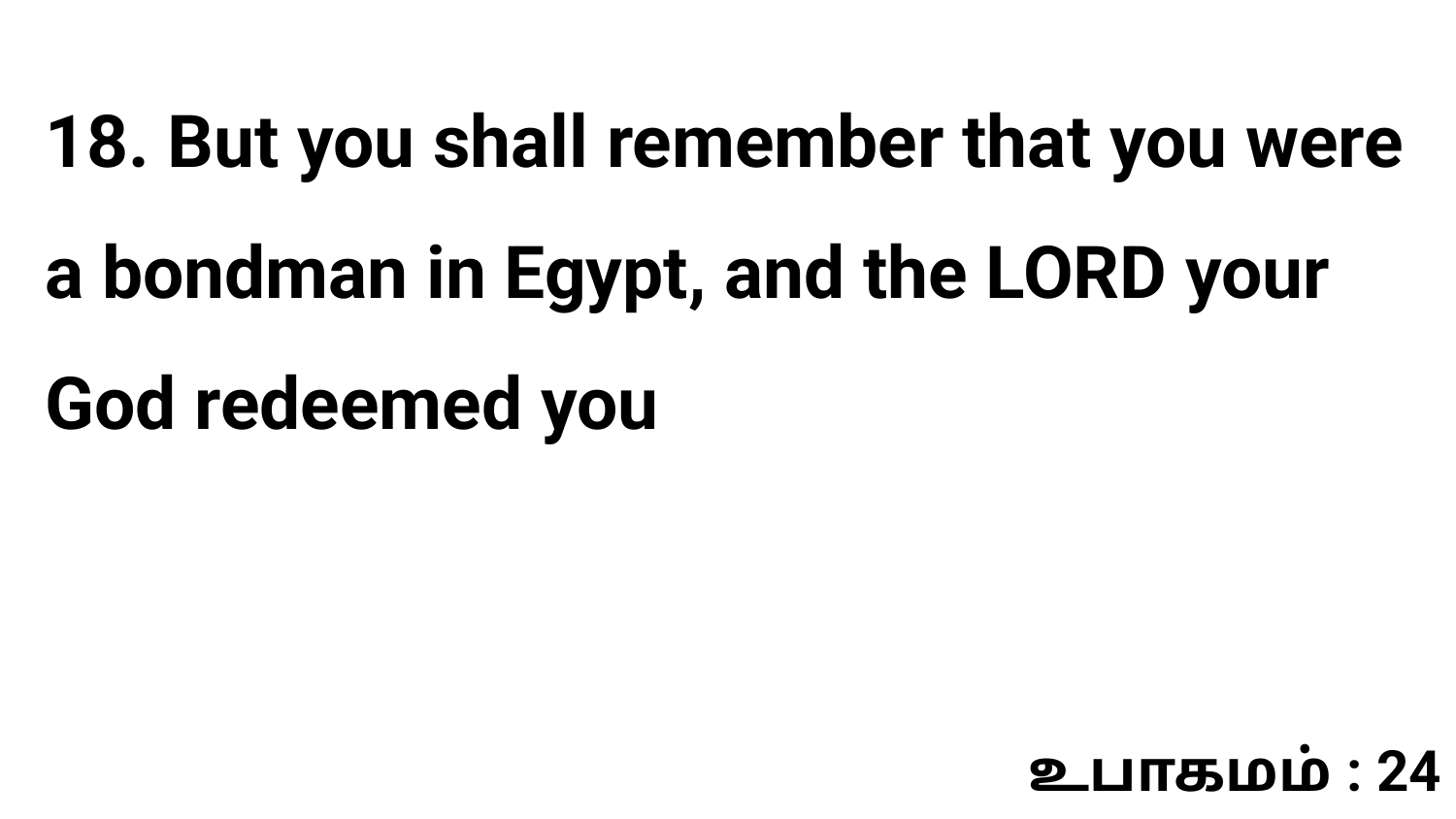

18. But you shall remember that you were a bondman in Egypt, and the LORD your God redeemed you
உபாகமம் : 24